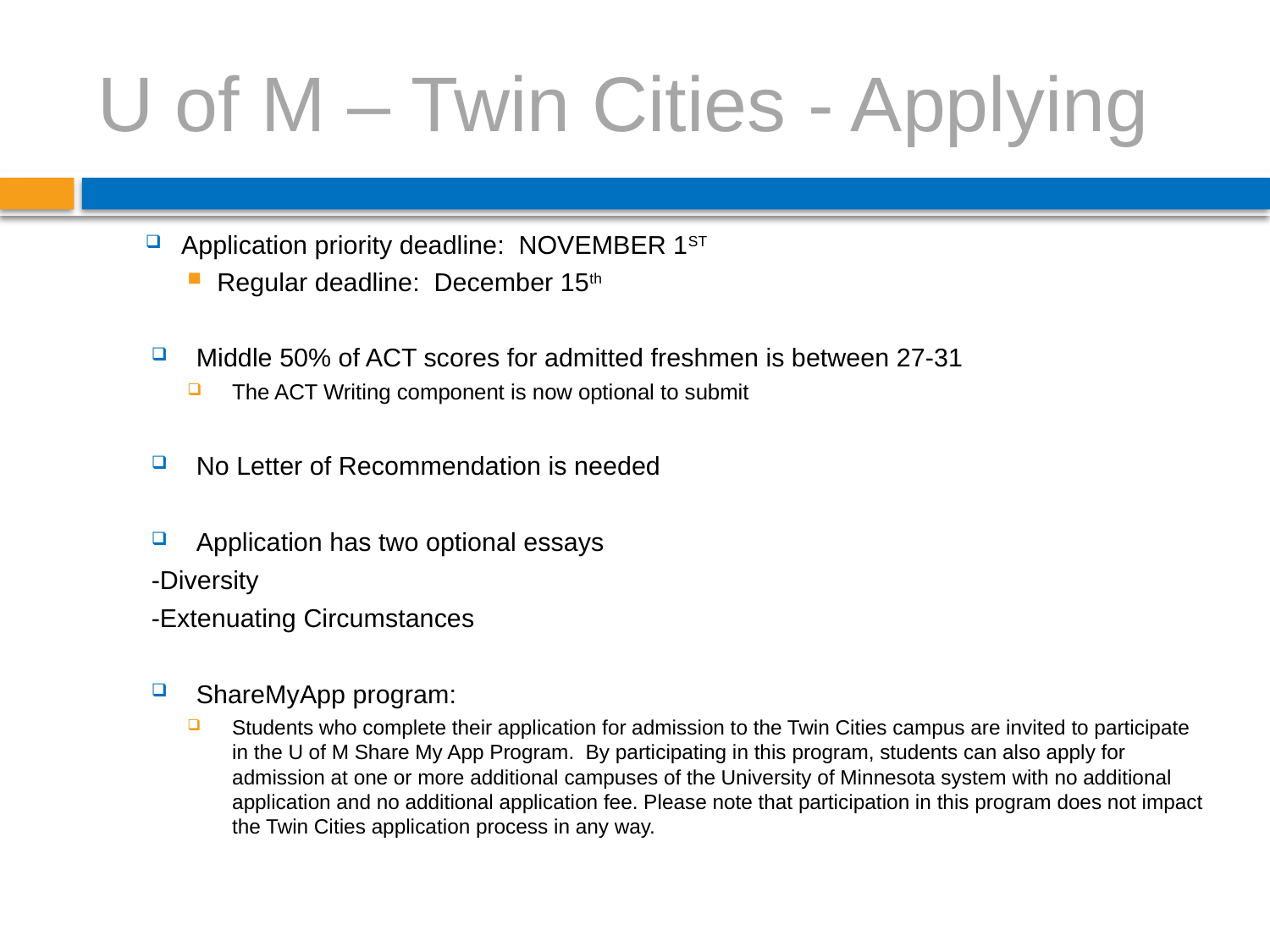

# U of M – Twin Cities - Applying
Application priority deadline:  NOVEMBER 1ST
Regular deadline:  December 15th

Middle 50% of ACT scores for admitted freshmen is between 27-31
The ACT Writing component is now optional to submit

No Letter of Recommendation is needed

Application has two optional essays
	-Diversity
	-Extenuating Circumstances

ShareMyApp program:
Students who complete their application for admission to the Twin Cities campus are invited to participate in the U of M Share My App Program.  By participating in this program, students can also apply for admission at one or more additional campuses of the University of Minnesota system with no additional application and no additional application fee. Please note that participation in this program does not impact the Twin Cities application process in any way.